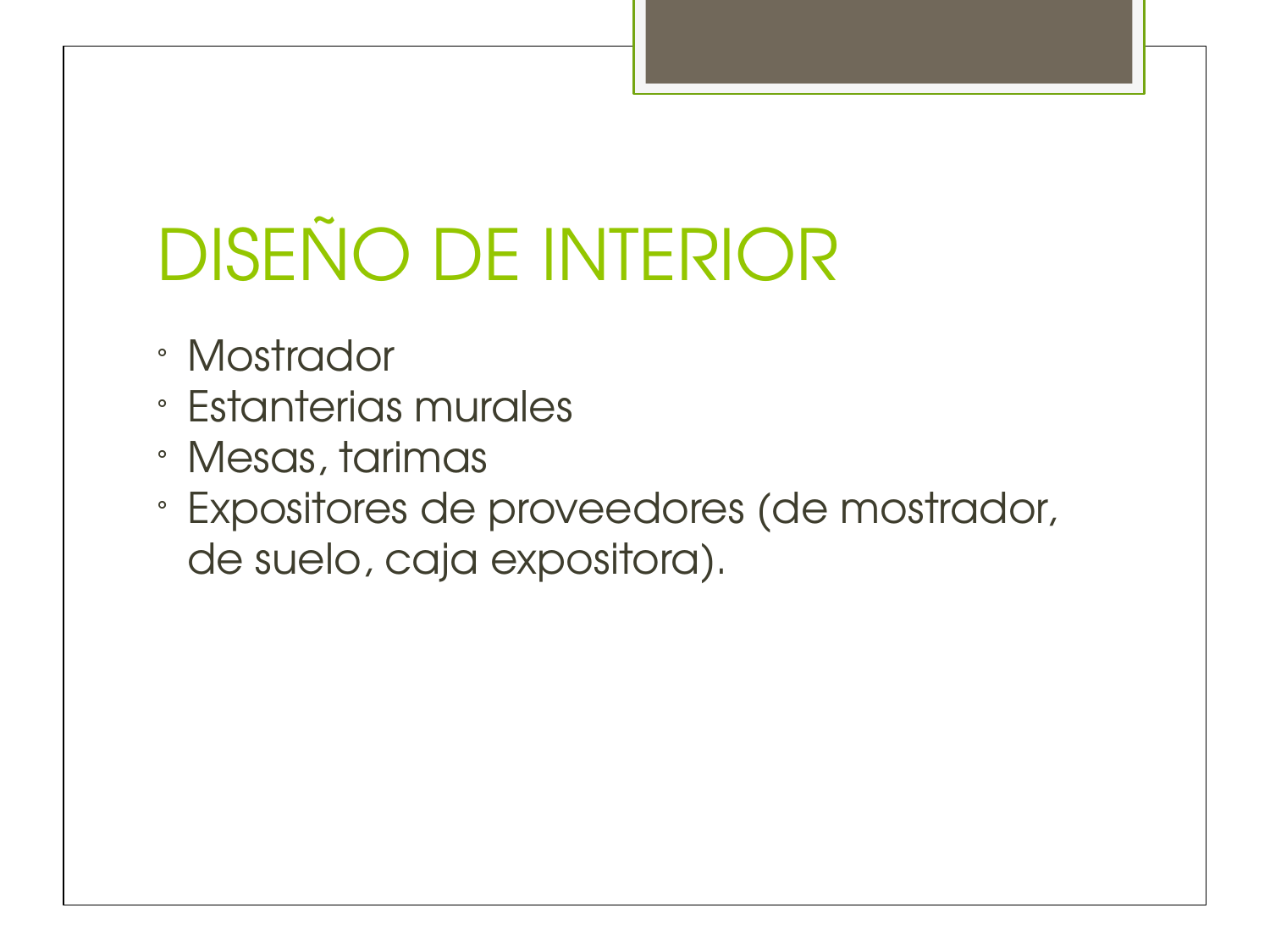

DISEÑO DE INTERIOR
Mostrador
Estanterias murales
Mesas, tarimas
Expositores de proveedores (de mostrador, de suelo, caja expositora).